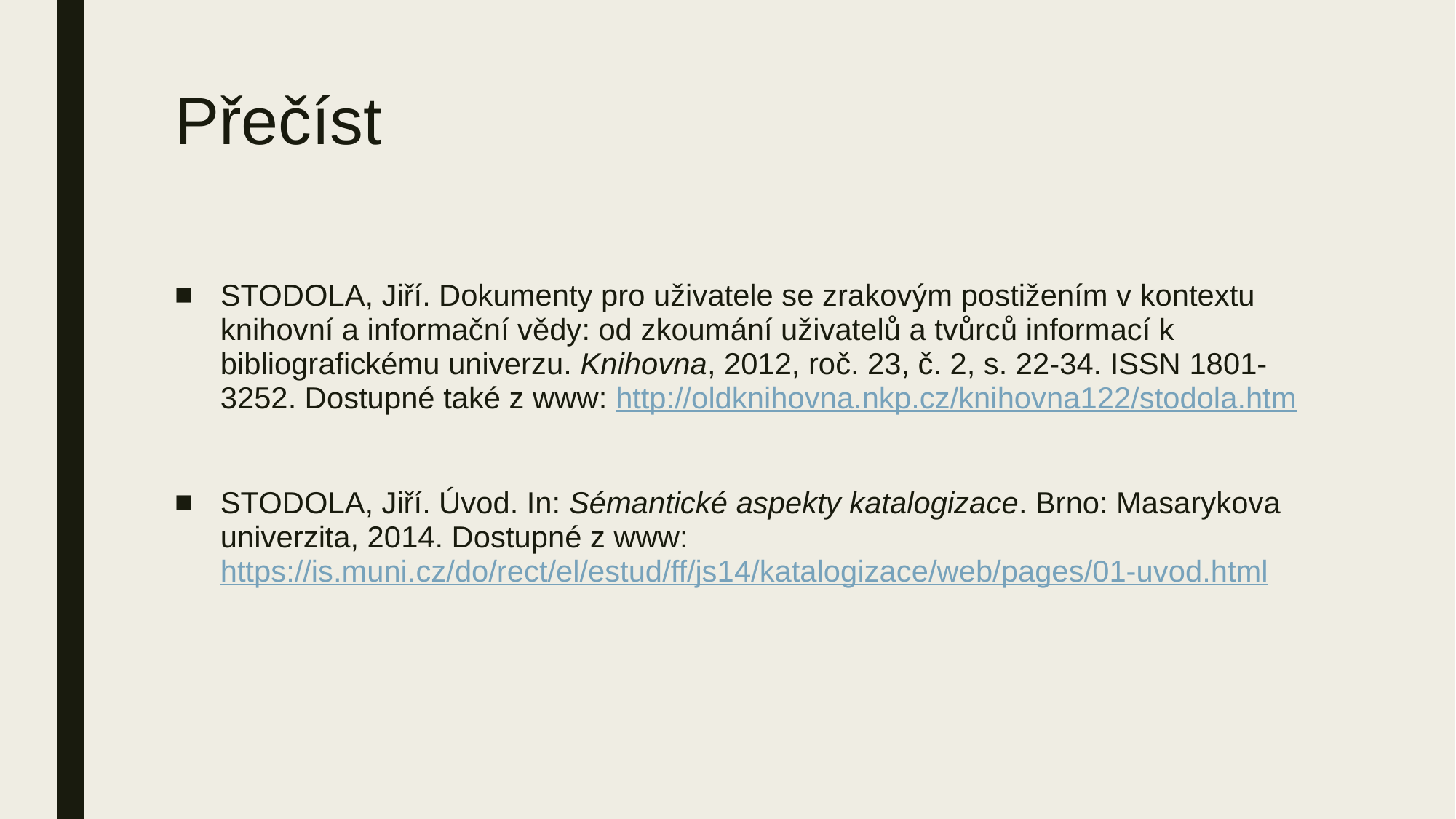

# Přečíst
STODOLA, Jiří. Dokumenty pro uživatele se zrakovým postižením v kontextu knihovní a informační vědy: od zkoumání uživatelů a tvůrců informací k bibliografickému univerzu. Knihovna, 2012, roč. 23, č. 2, s. 22-34. ISSN 1801-3252. Dostupné také z www: http://oldknihovna.nkp.cz/knihovna122/stodola.htm

STODOLA, Jiří. Úvod. In: Sémantické aspekty katalogizace. Brno: Masarykova univerzita, 2014. Dostupné z www: https://is.muni.cz/do/rect/el/estud/ff/js14/katalogizace/web/pages/01-uvod.html